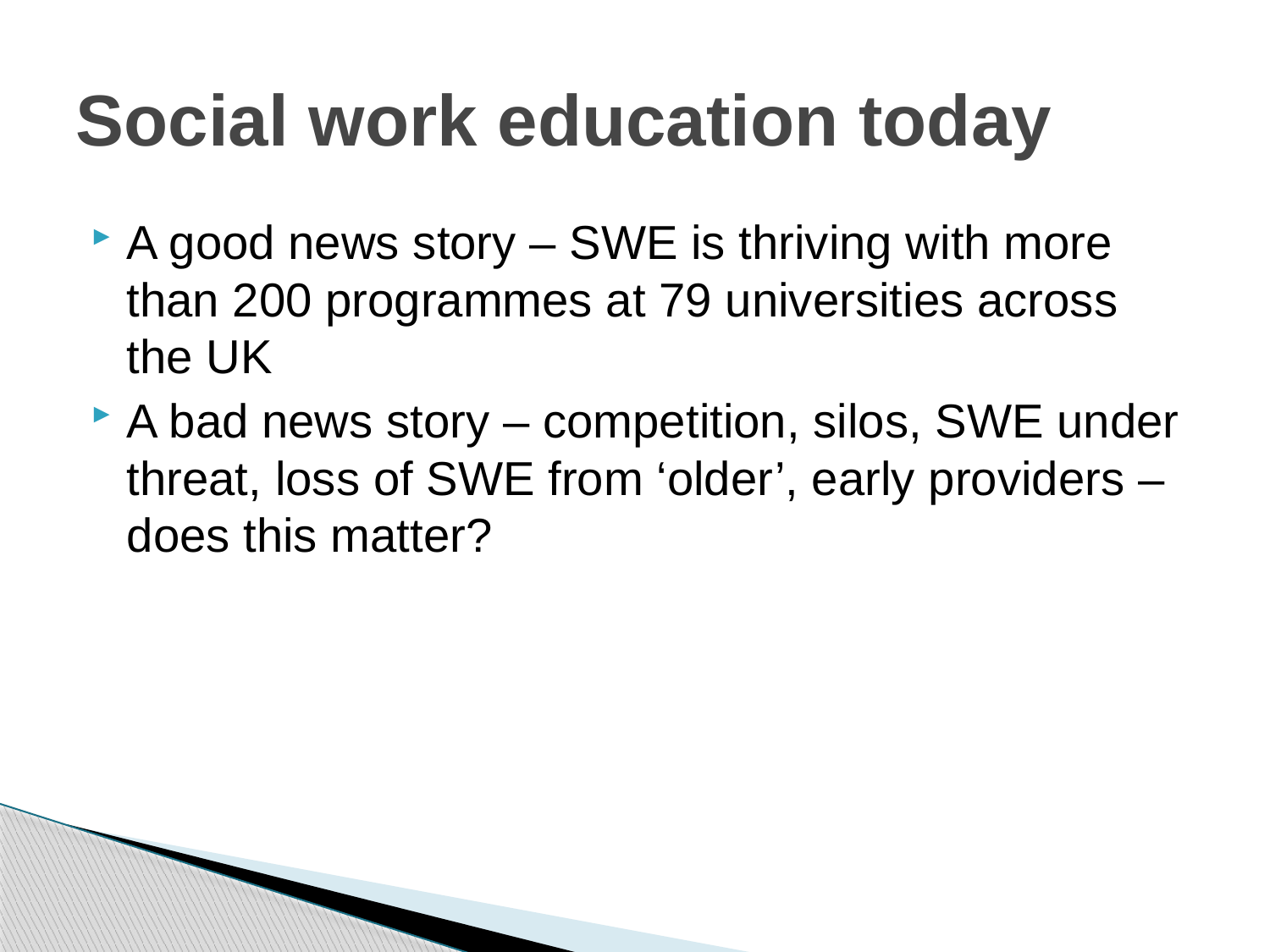

# Social work education today
A good news story – SWE is thriving with more than 200 programmes at 79 universities across the UK
A bad news story – competition, silos, SWE under threat, loss of SWE from ‘older’, early providers – does this matter?